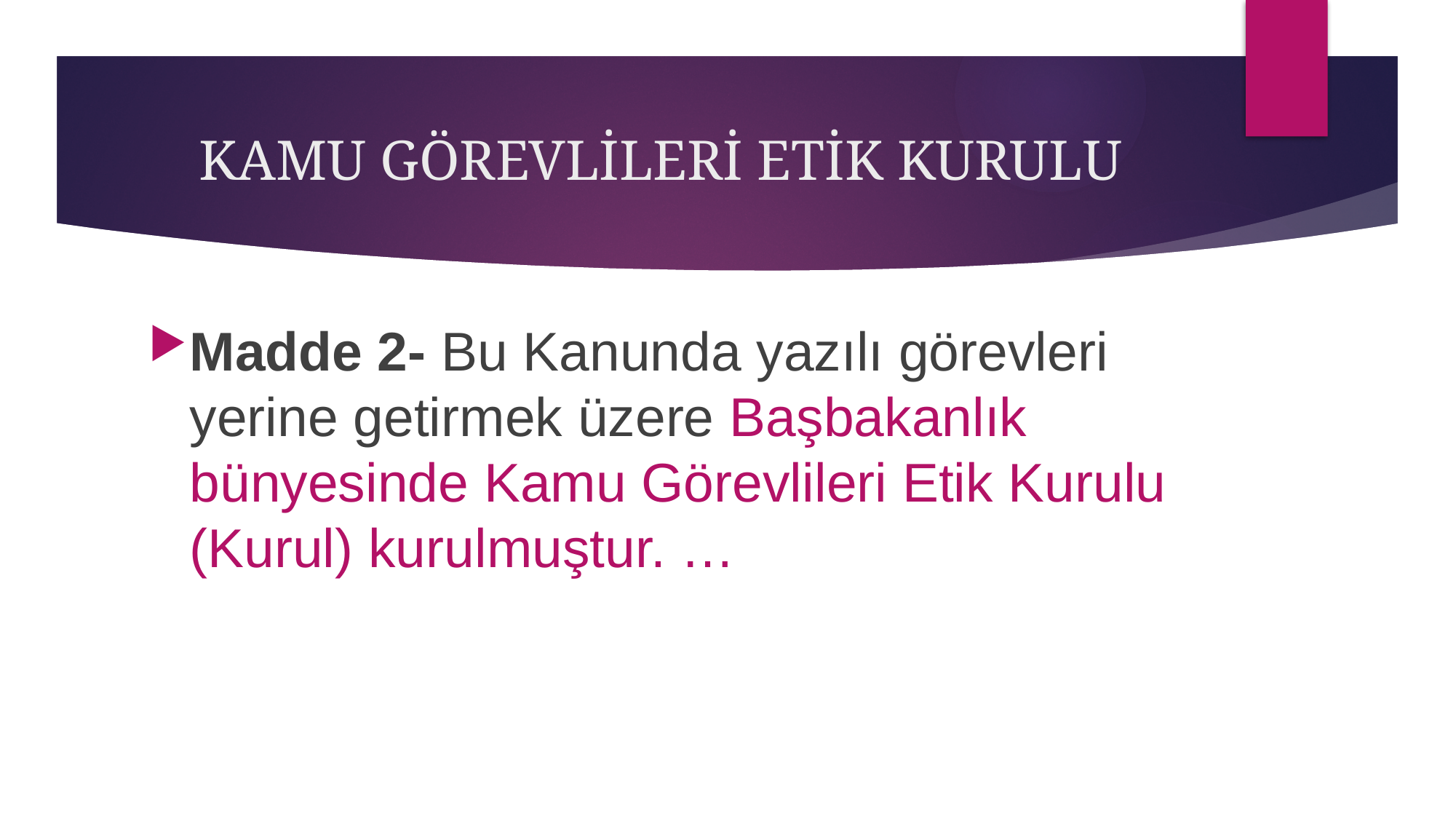

# KAMU GÖREVLİLERİ ETİK KURULU
Madde 2- Bu Kanunda yazılı görevleri yerine getirmek üzere Başbakanlık bünyesinde Kamu Görevlileri Etik Kurulu (Kurul) kurulmuştur. …